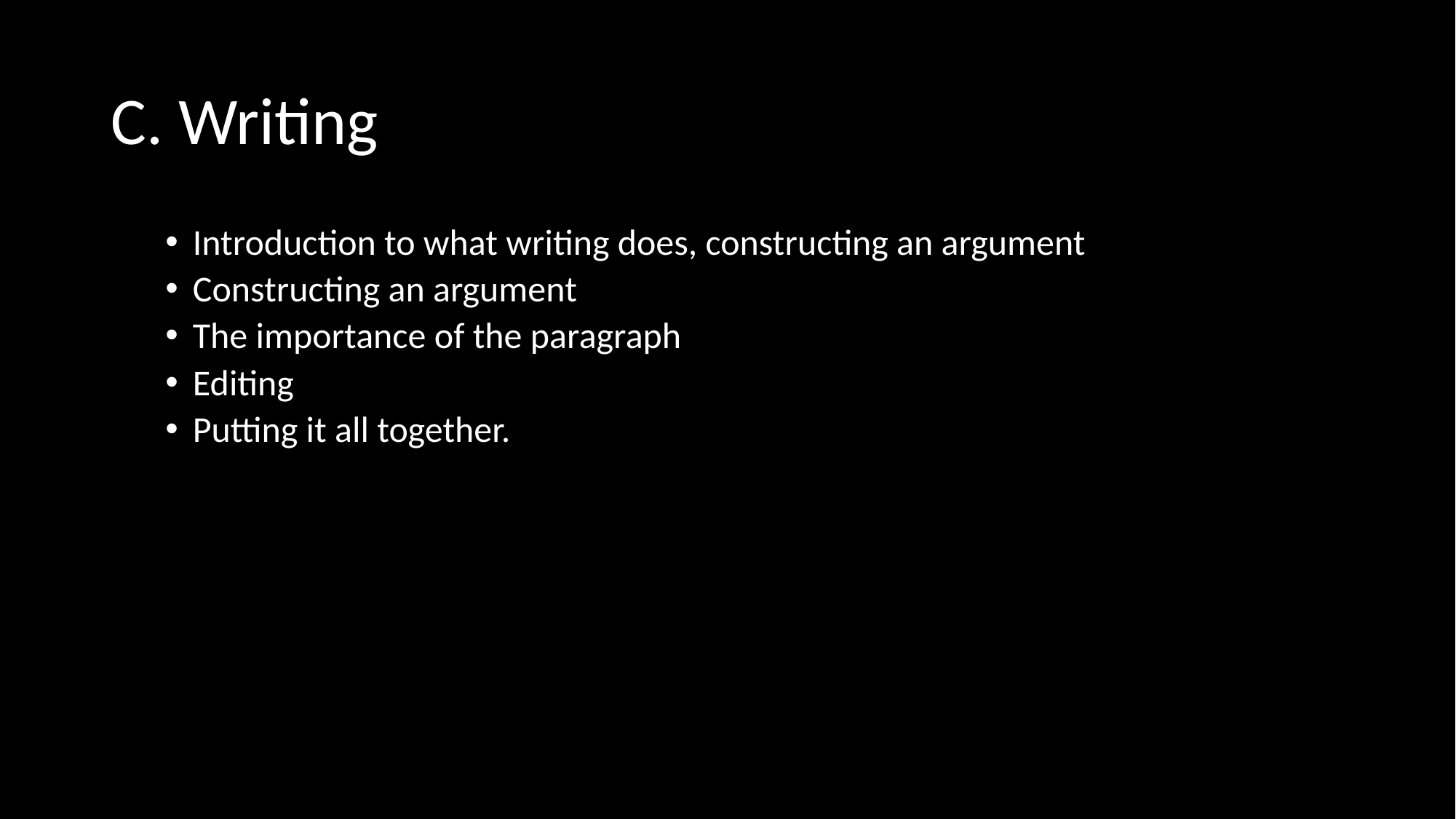

# C. Writing
Introduction to what writing does, constructing an argument
Constructing an argument
The importance of the paragraph
Editing
Putting it all together.